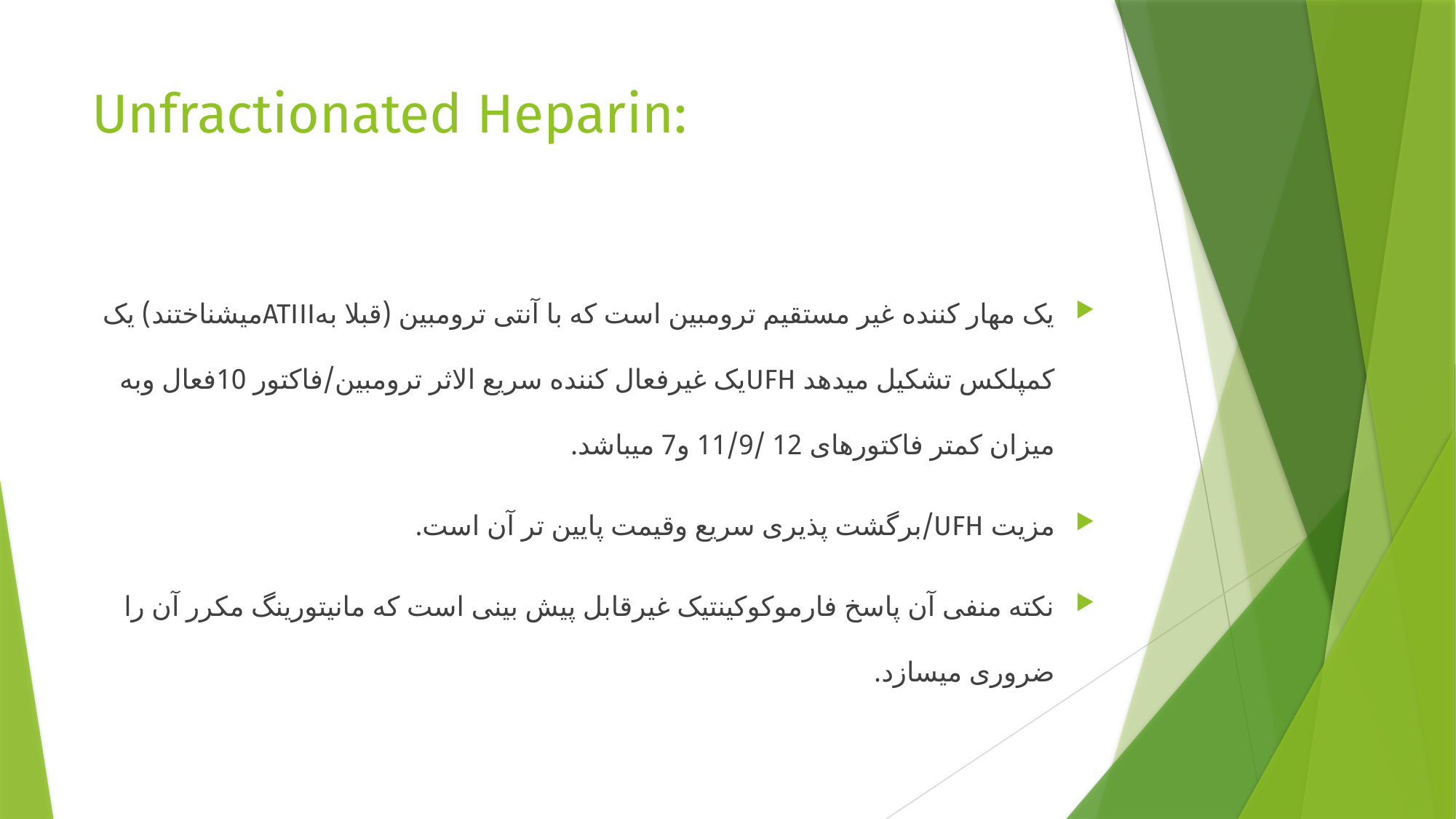

# Unfractionated Heparin:
یک مهار کننده غیر مستقیم ترومبین است که با آنتی ترومبین (قبلا بهATIIIمیشناختند) یک کمپلکس تشکیل میدهد UFHیک غیرفعال کننده سریع الاثر ترومبین/فاکتور 10فعال وبه میزان کمتر فاکتورهای 12 /11/9 و7 میباشد.
مزیت UFH/برگشت پذیری سریع وقیمت پایین تر آن است.
نکته منفی آن پاسخ فارموکوکینتیک غیرقابل پیش بینی است که مانیتورینگ مکرر آن را ضروری میسازد.